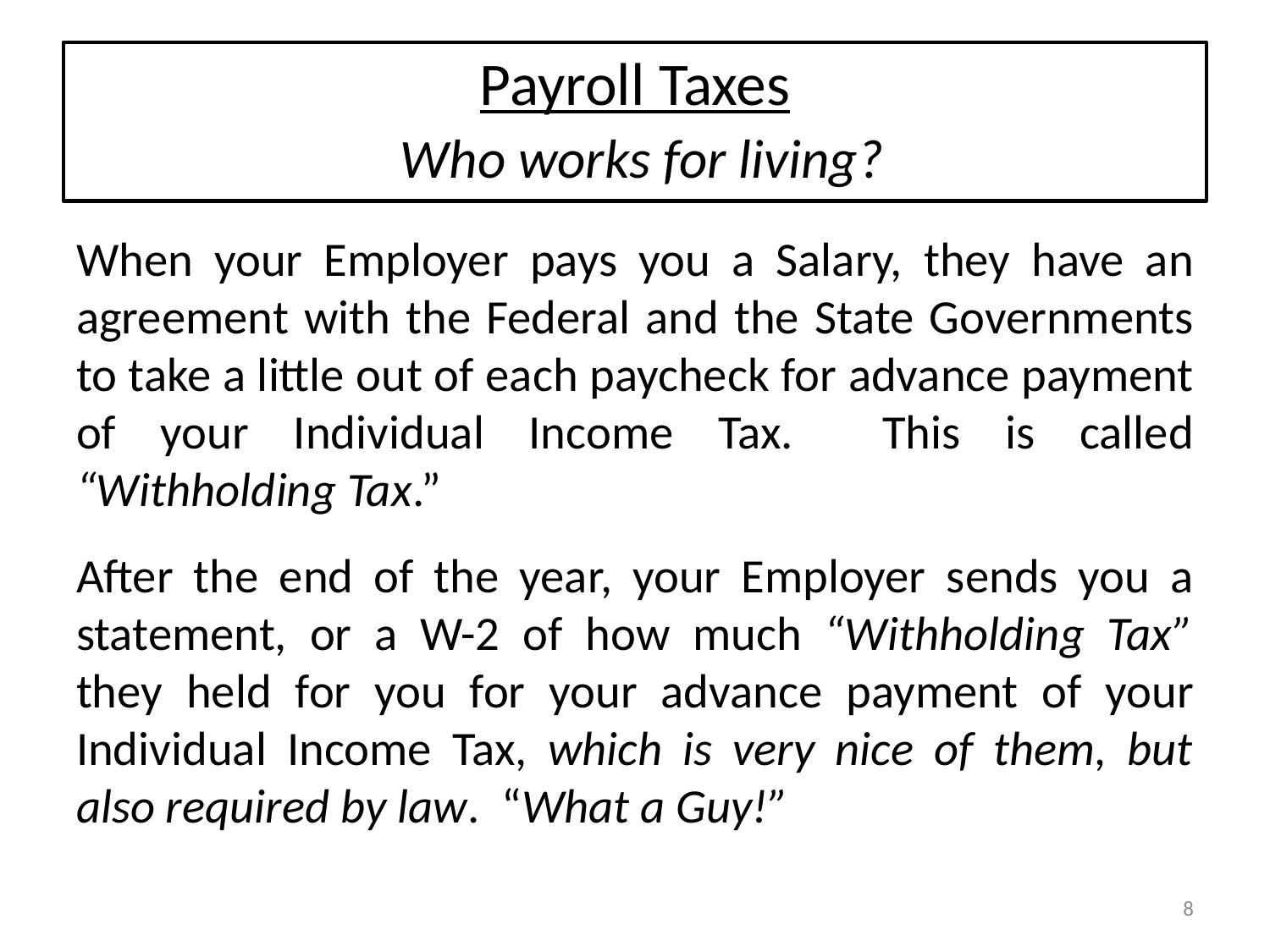

# Payroll Taxes  Who works for living?

When your Employer pays you a Salary, they have an agreement with the Federal and the State Governments to take a little out of each paycheck for advance payment of your Individual Income Tax.  This is called “Withholding Tax.”

After the end of the year, your Employer sends you a statement, or a W-2 of how much “Withholding Tax” they held for you for your advance payment of your Individual Income Tax, which is very nice of them, but also required by law.  “What a Guy!”
8